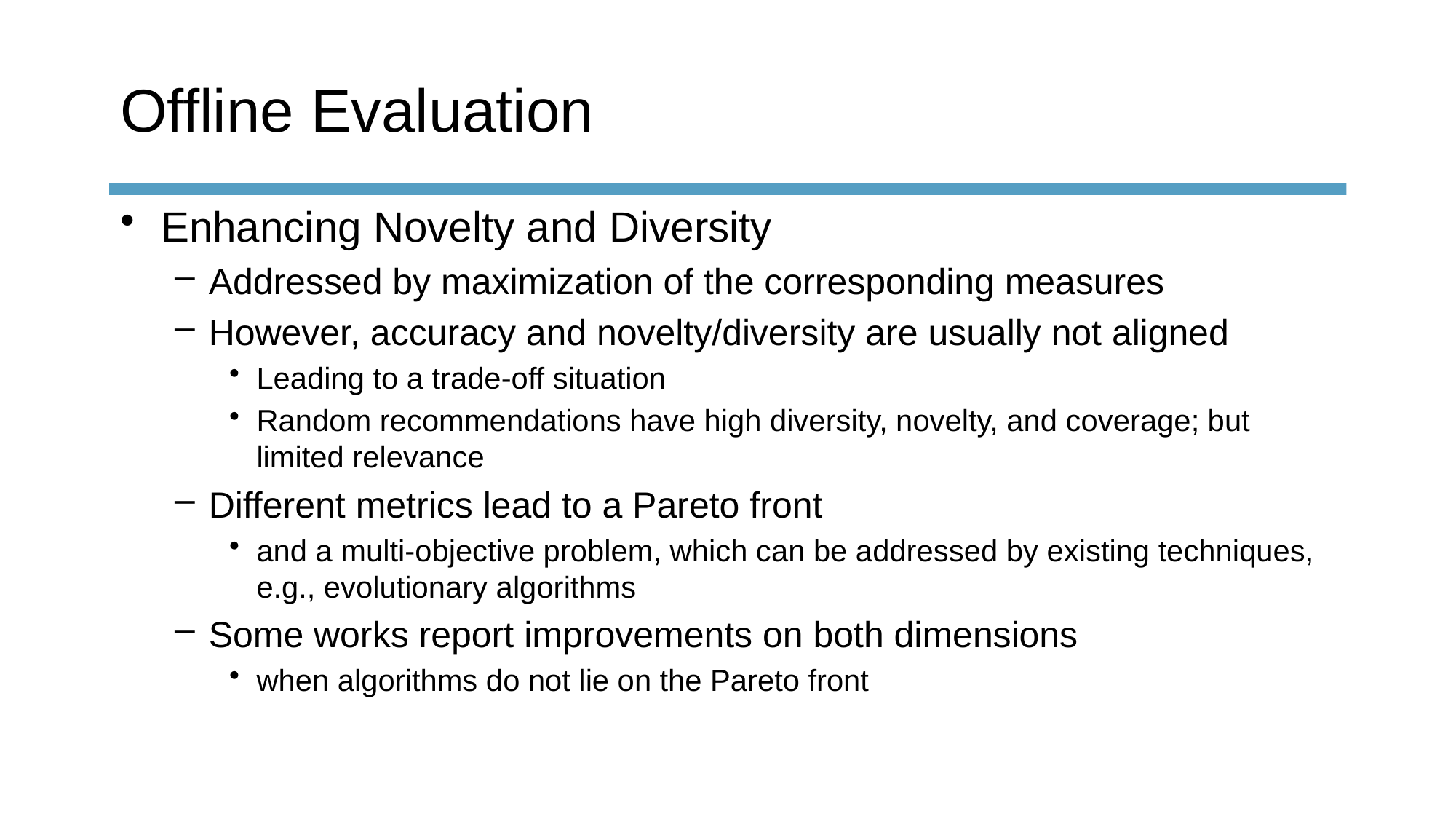

# Offline Evaluation
Enhancing Novelty and Diversity
Addressed by maximization of the corresponding measures
However, accuracy and novelty/diversity are usually not aligned
Leading to a trade-off situation
Random recommendations have high diversity, novelty, and coverage; but limited relevance
Different metrics lead to a Pareto front
and a multi-objective problem, which can be addressed by existing techniques, e.g., evolutionary algorithms
Some works report improvements on both dimensions
when algorithms do not lie on the Pareto front